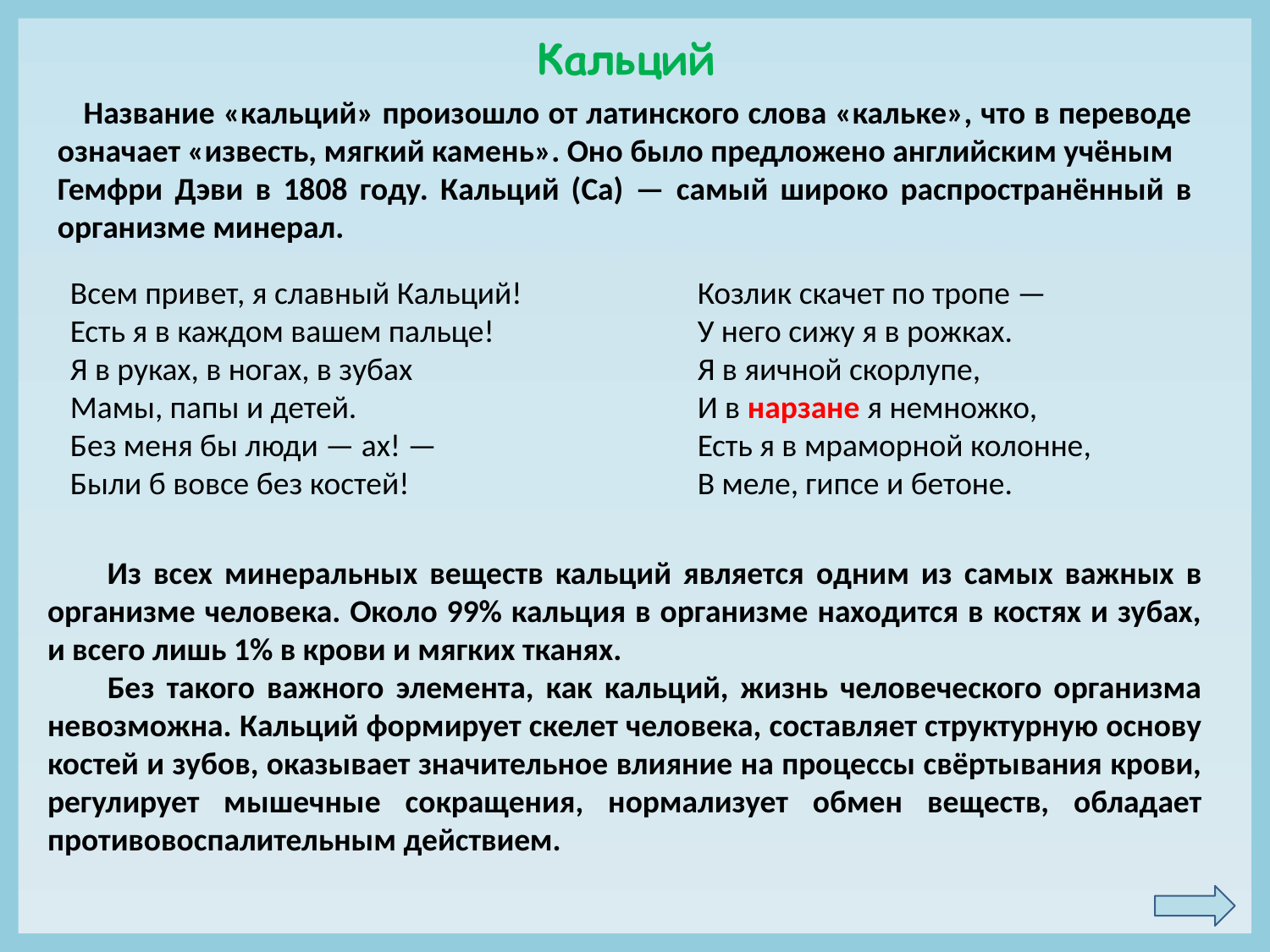

Кальций
   Название «кальций» произошло от латинского слова «кальке», что в переводе означает «известь, мягкий камень». Оно было предложено английским учёным
Гемфри Дэви в 1808 году. Кальций (Са) — самый широко распространённый в организме минерал.
Всем привет, я славный Кальций!
Есть я в каждом вашем пальце!
Я в руках, в ногах, в зубах
Мамы, папы и детей.
Без меня бы люди — ах! —
Были б вовсе без костей!
Козлик скачет по тропе —
У него сижу я в рожках.
Я в яичной скорлупе,
И в нарзане я немножко,
Есть я в мраморной колонне,
В меле, гипсе и бетоне.
     Из всех минеральных веществ кальций является одним из самых важных в организме человека. Около 99% кальция в организме находится в костях и зубах, и всего лишь 1% в крови и мягких тканях.
     Без такого важного элемента, как кальций, жизнь человеческого организма невозможна. Кальций формирует скелет человека, составляет структурную основу костей и зубов, оказывает значительное влияние на процессы свёртывания крови, регулирует мышечные сокращения, нормализует обмен веществ, обладает противовоспалительным действием.